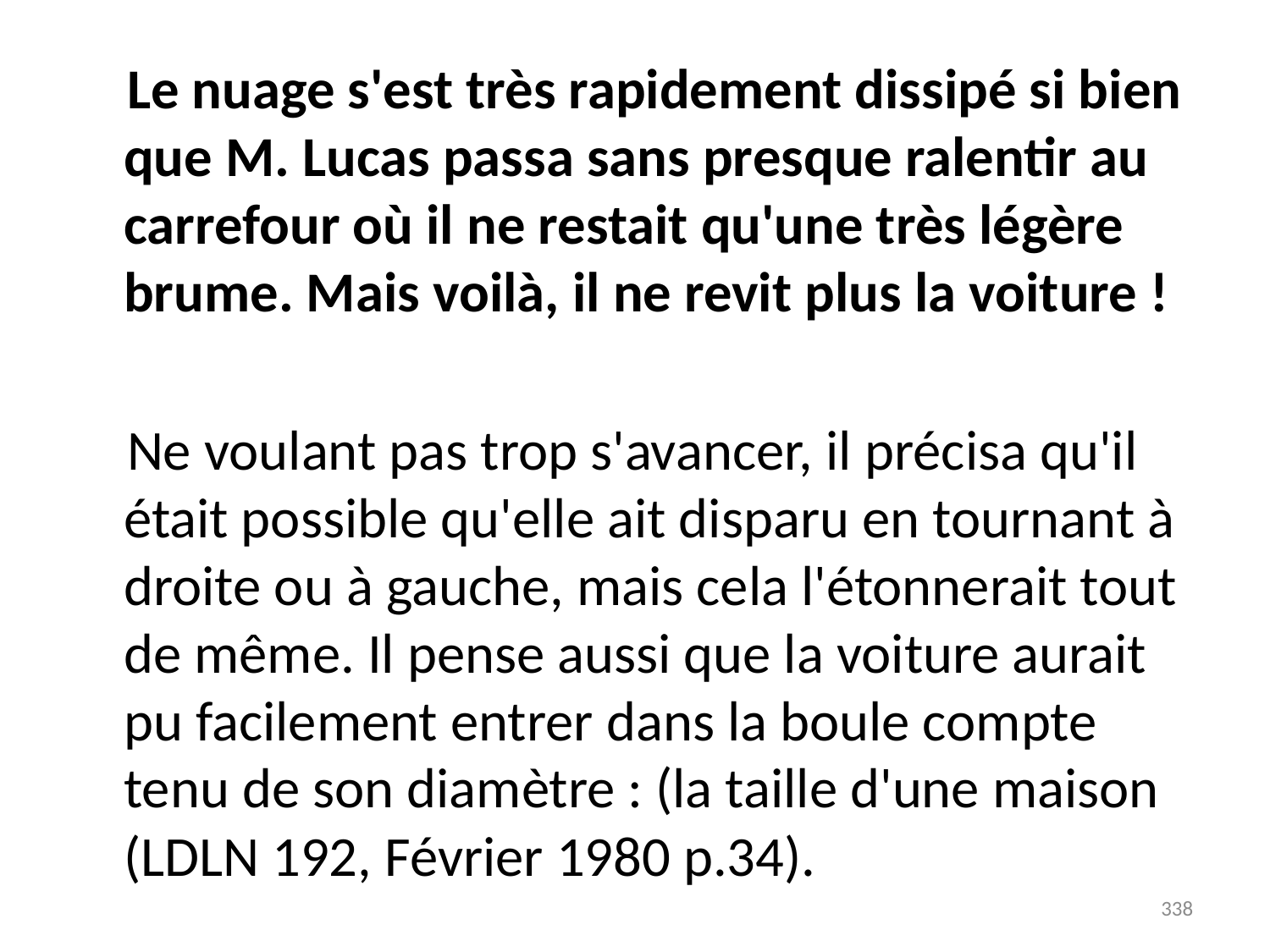

# Le nuage s'est très rapidement dissipé si bien que M. Lucas passa sans presque ralentir au carrefour où il ne restait qu'une très légère brume. Mais voilà, il ne revit plus la voiture !

    Ne voulant pas trop s'avancer, il précisa qu'il était possible qu'elle ait disparu en tournant à droite ou à gauche, mais cela l'étonnerait tout de même. Il pense aussi que la voiture aurait pu facilement entrer dans la boule compte tenu de son diamètre : (la taille d'une maison (LDLN 192, Février 1980 p.34).
338